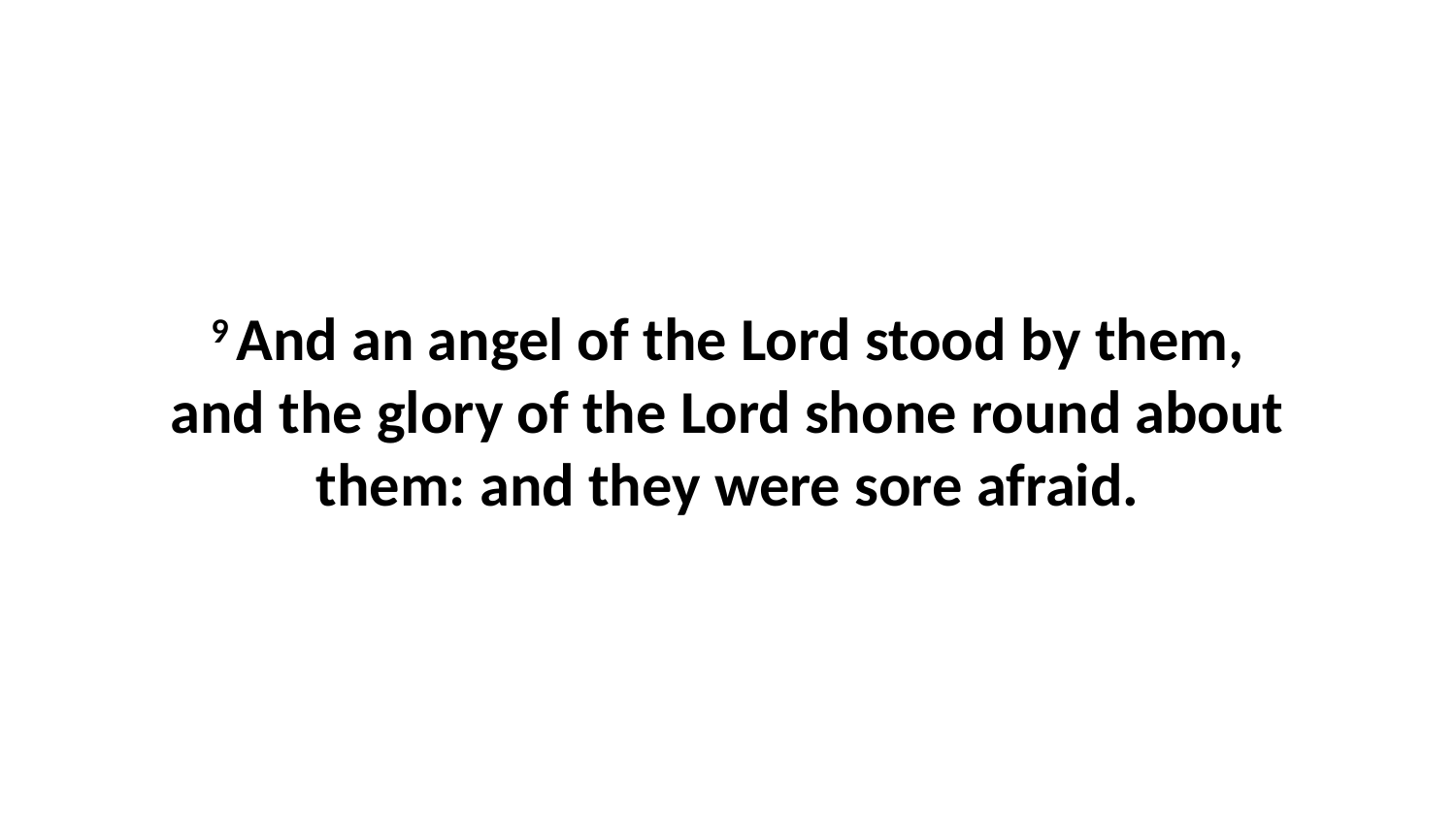

9 And an angel of the Lord stood by them, and the glory of the Lord shone round about them: and they were sore afraid.